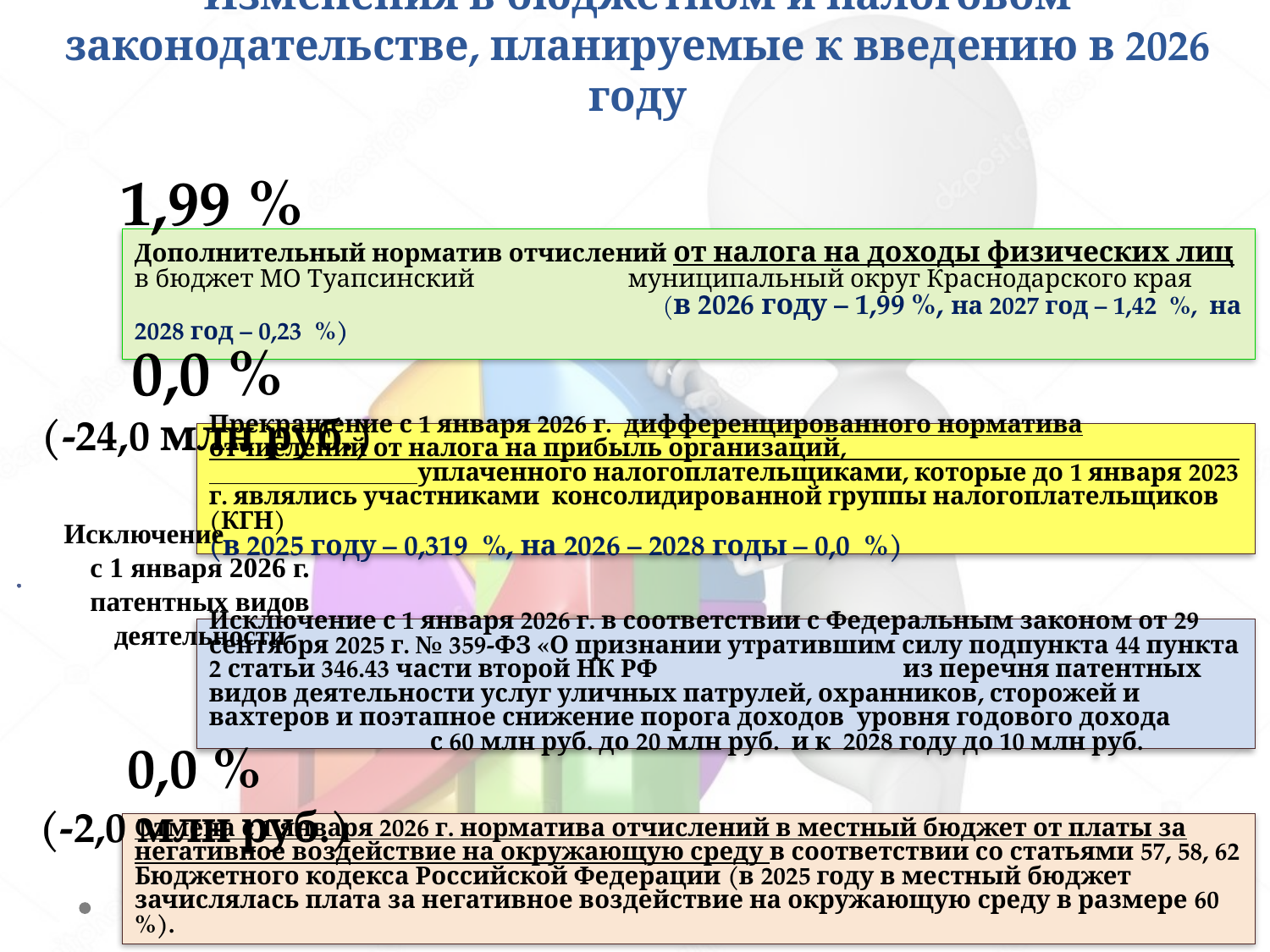

# Изменения в бюджетном и налоговом законодательстве, планируемые к введению в 2026 году
Дополнительный норматив отчислений от налога на доходы физических лиц в бюджет МО Туапсинский                         муниципальный округ Краснодарского края                                                                                               (в 2026 году – 1,99 %, на 2027 год – 1,42  %,  на 2028 год – 0,23  %)
(в 2025 году – 0,319  %, на 2026 – 2028 годы – 0,0  %)
      1,99 %
0,0 %
(-24,0 млн руб.)
Исключение                 с 1 января 2026 г. патентных видов деятельности
0,0 %
(-2,0 млн руб.)